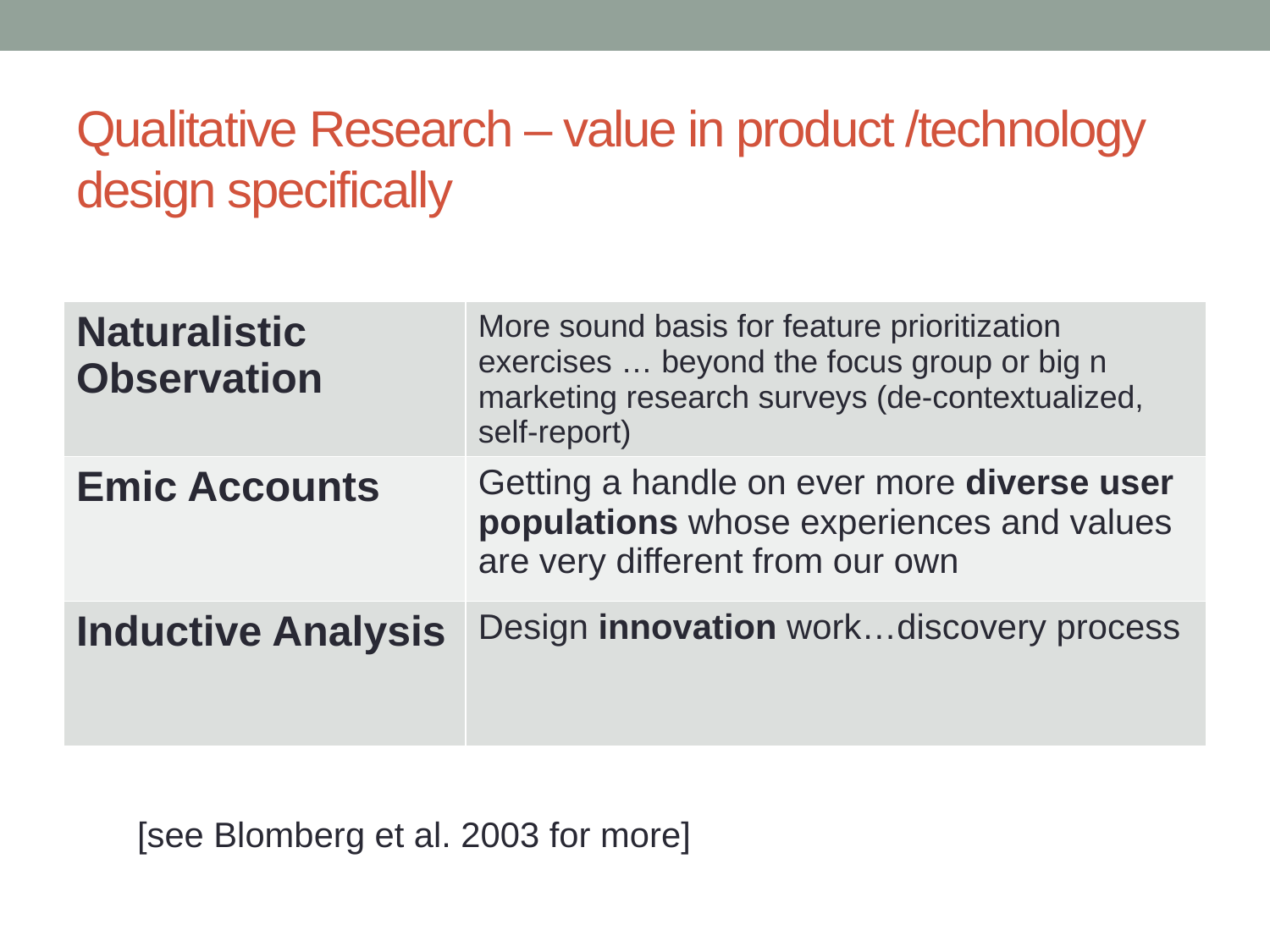

# Qualitative Research – value in product /technology design specifically
| Naturalistic Observation | More sound basis for feature prioritization exercises … beyond the focus group or big n marketing research surveys (de-contextualized, self-report) |
| --- | --- |
| Emic Accounts | Getting a handle on ever more diverse user populations whose experiences and values are very different from our own |
| Inductive Analysis | Design innovation work…discovery process |
[see Blomberg et al. 2003 for more]